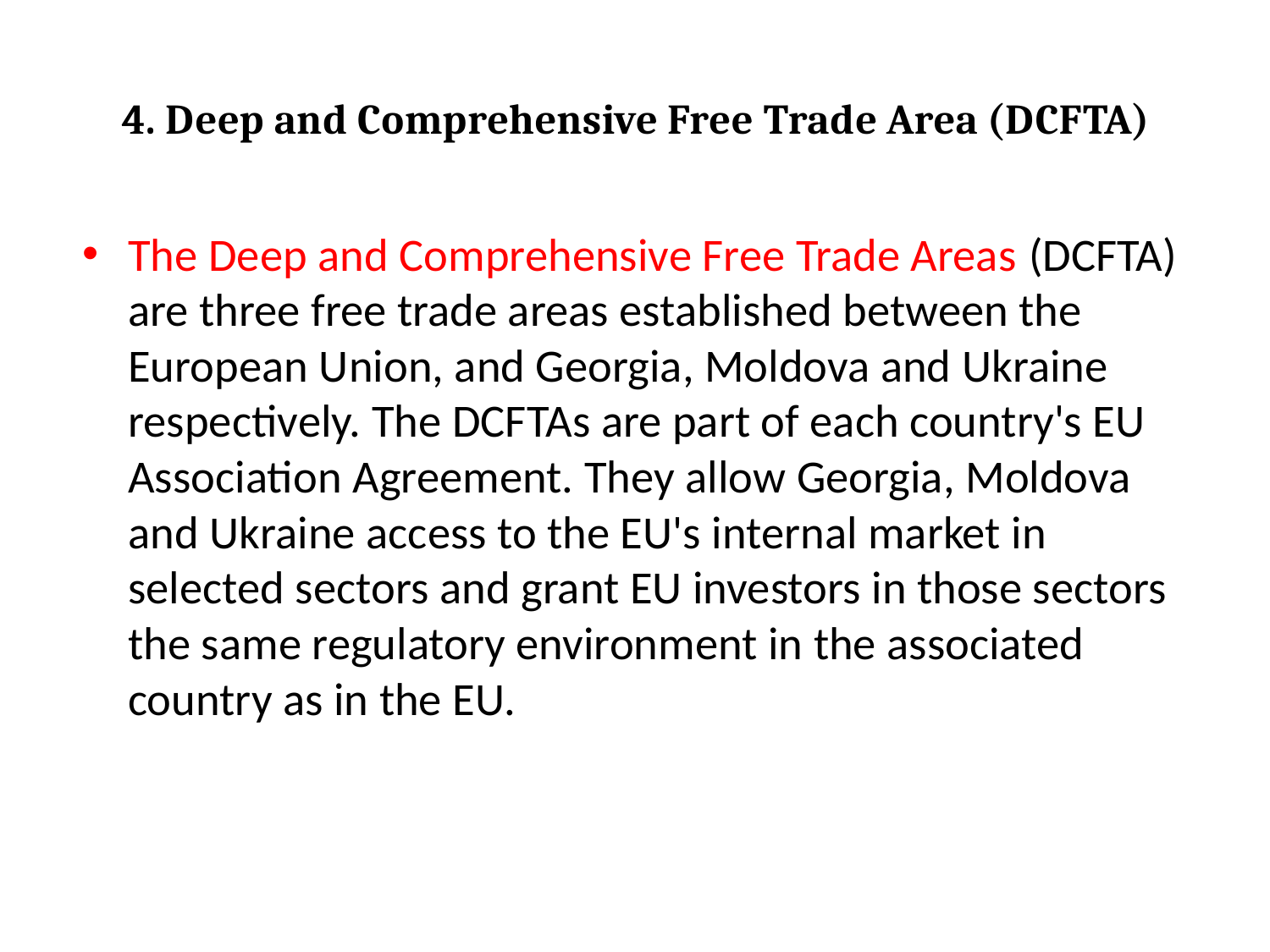

# 4. Deep and Comprehensive Free Trade Area (DCFTA)
The Deep and Comprehensive Free Trade Areas (DCFTA) are three free trade areas established between the European Union, and Georgia, Moldova and Ukraine respectively. The DCFTAs are part of each country's EU Association Agreement. They allow Georgia, Moldova and Ukraine access to the EU's internal market in selected sectors and grant EU investors in those sectors the same regulatory environment in the associated country as in the EU.